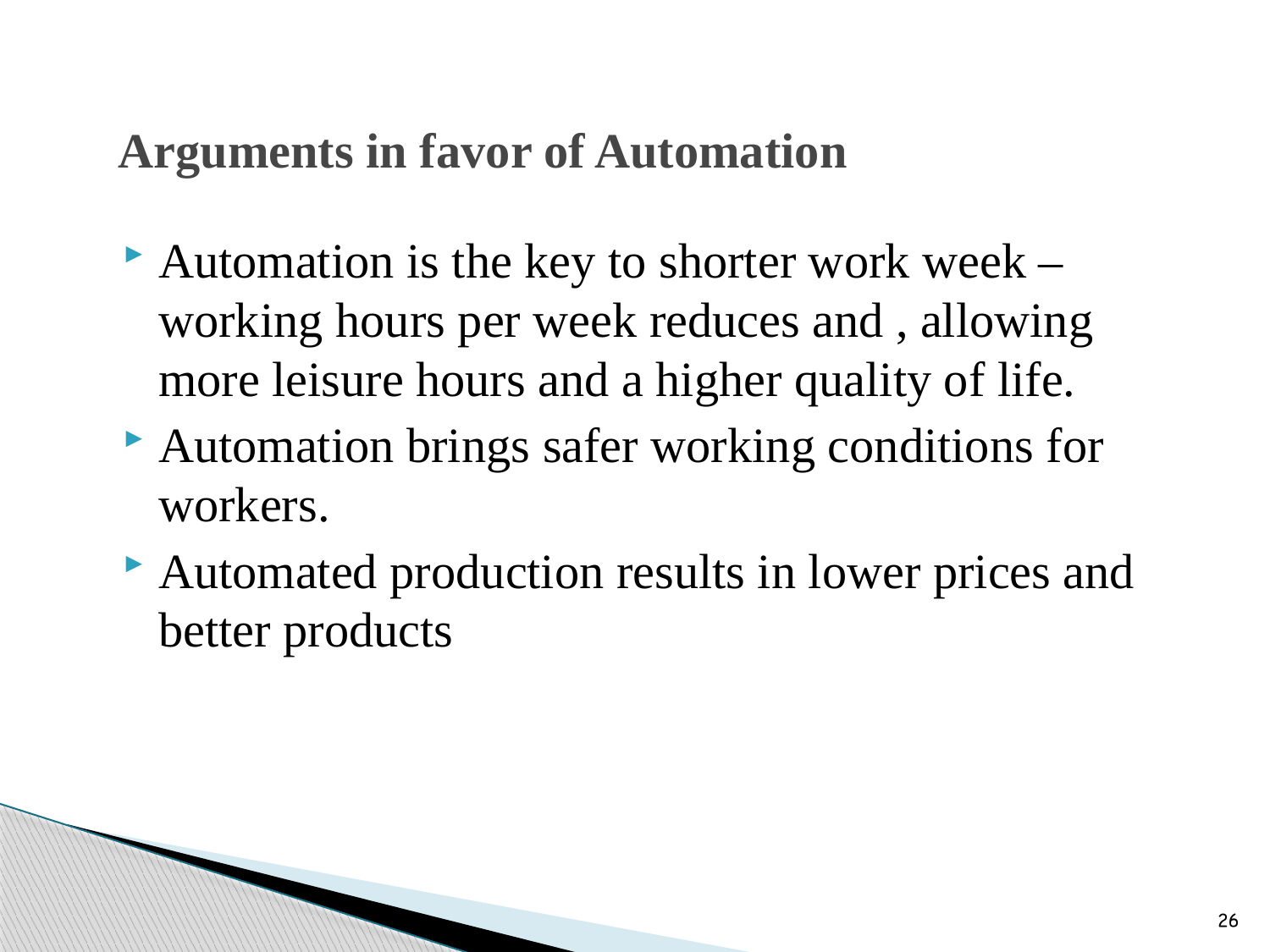

# Arguments in favor of Automation
Automation is the key to shorter work week – working hours per week reduces and , allowing more leisure hours and a higher quality of life.
Automation brings safer working conditions for  workers.
Automated production results in lower prices and better products
26